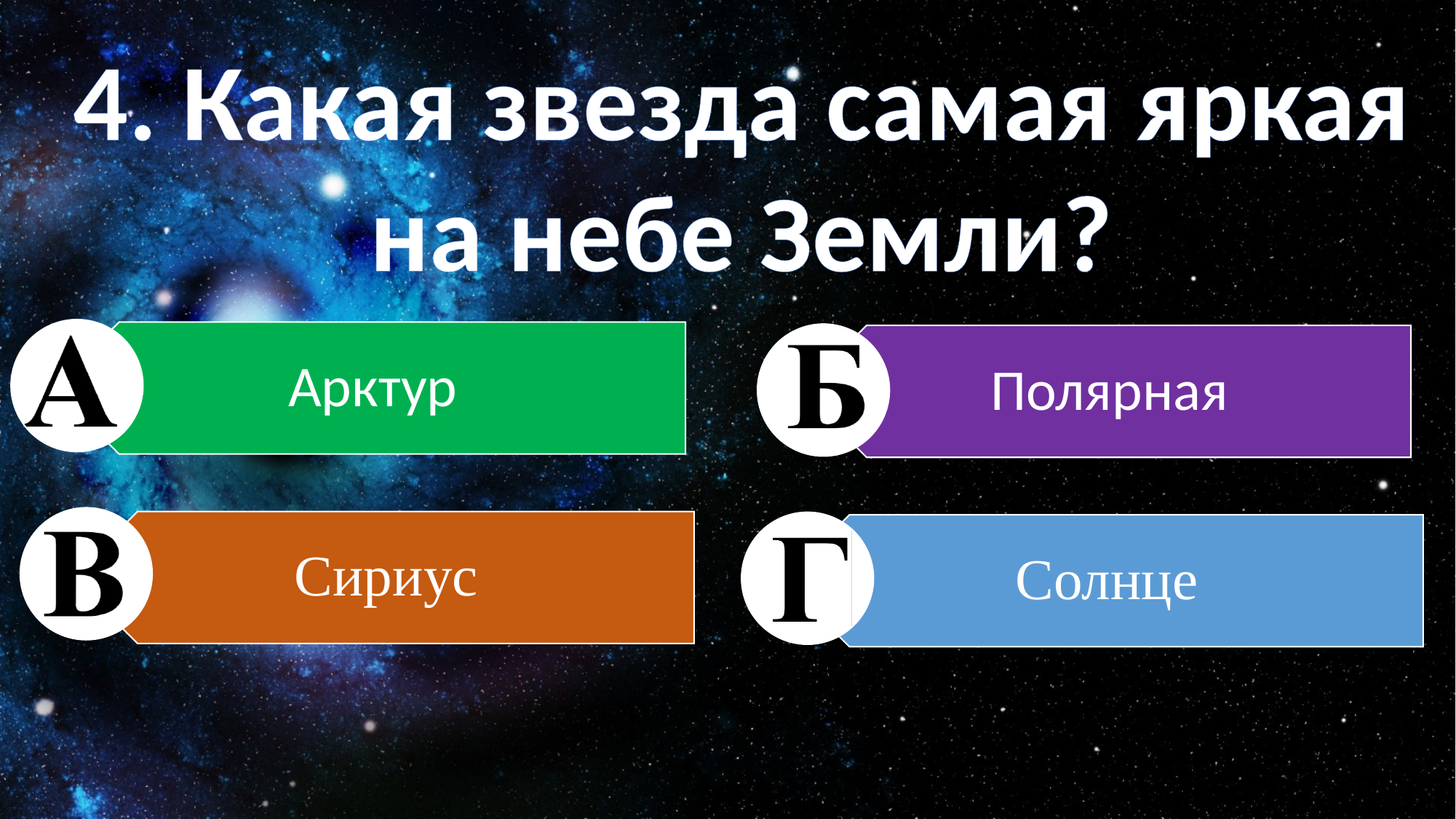

4. Какая звезда самая яркая на небе Земли?
Арктур
Полярная
Сириус
Солнце